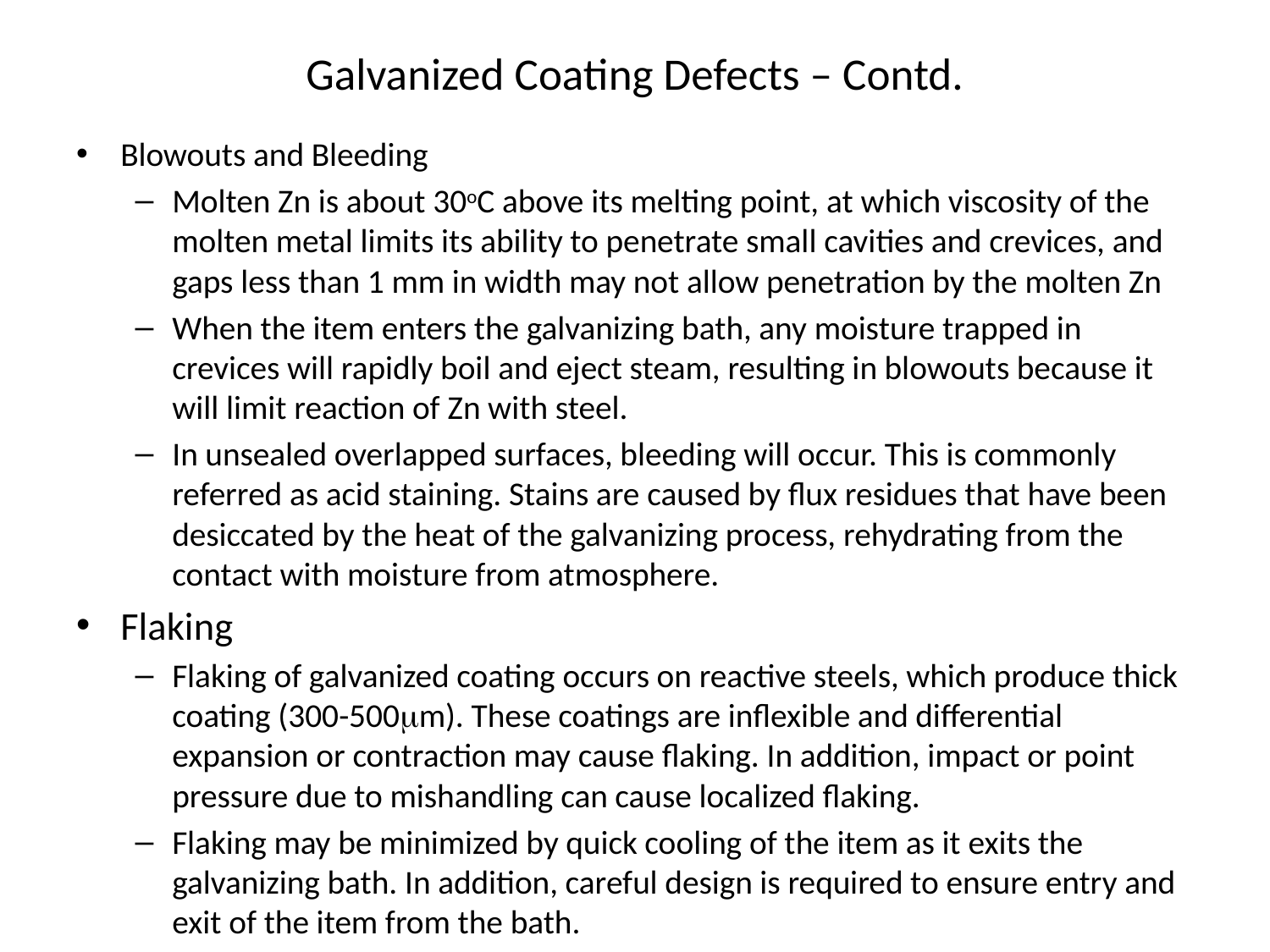

# Galvanized Coating Defects – Contd.
Blowouts and Bleeding
Molten Zn is about 30oC above its melting point, at which viscosity of the molten metal limits its ability to penetrate small cavities and crevices, and gaps less than 1 mm in width may not allow penetration by the molten Zn
When the item enters the galvanizing bath, any moisture trapped in crevices will rapidly boil and eject steam, resulting in blowouts because it will limit reaction of Zn with steel.
In unsealed overlapped surfaces, bleeding will occur. This is commonly referred as acid staining. Stains are caused by flux residues that have been desiccated by the heat of the galvanizing process, rehydrating from the contact with moisture from atmosphere.
Flaking
Flaking of galvanized coating occurs on reactive steels, which produce thick coating (300-500μm). These coatings are inflexible and differential expansion or contraction may cause flaking. In addition, impact or point pressure due to mishandling can cause localized flaking.
Flaking may be minimized by quick cooling of the item as it exits the galvanizing bath. In addition, careful design is required to ensure entry and exit of the item from the bath.